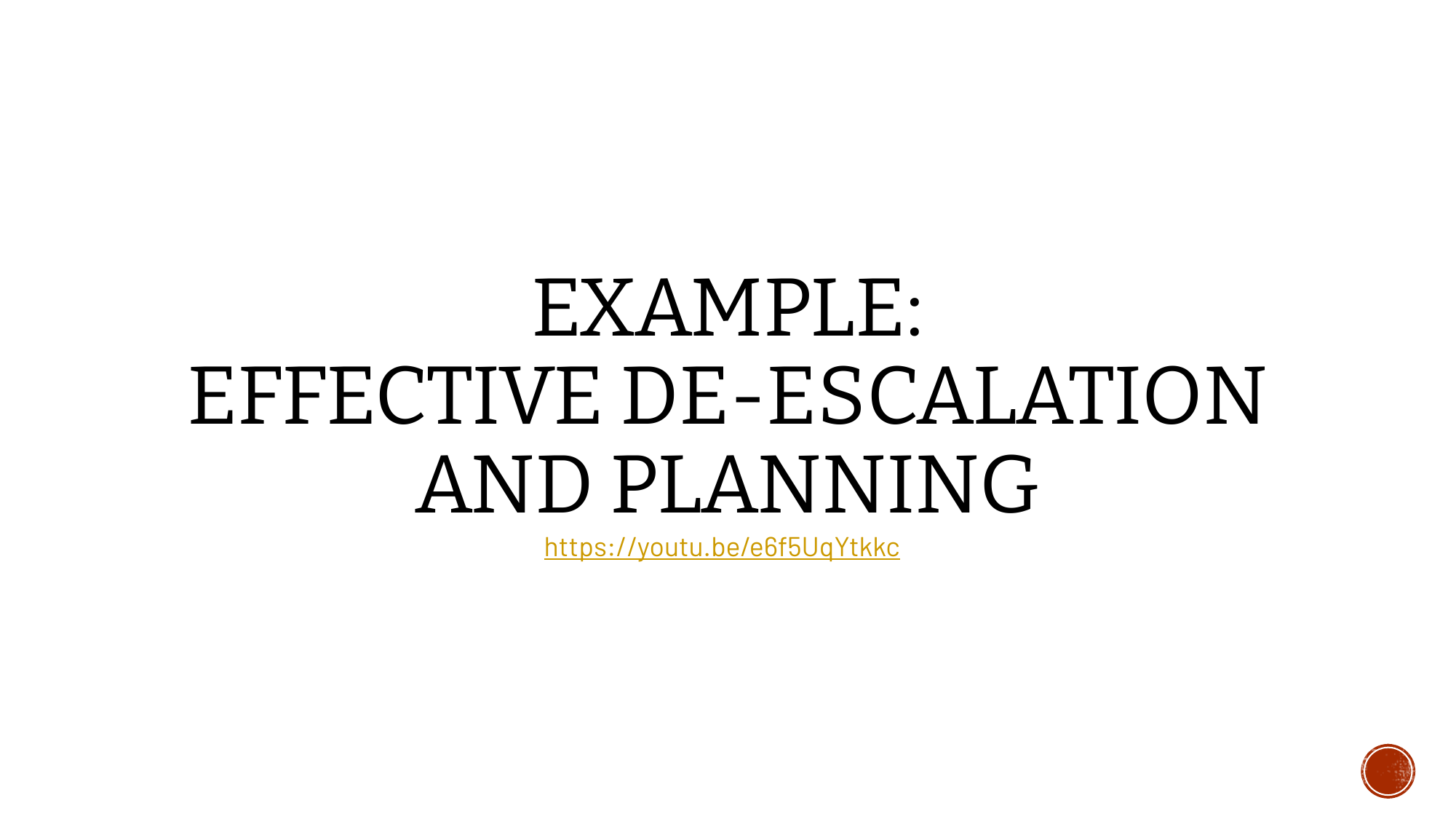

# Example: Effective de-escalation and planning
https://youtu.be/e6f5UqYtkkc